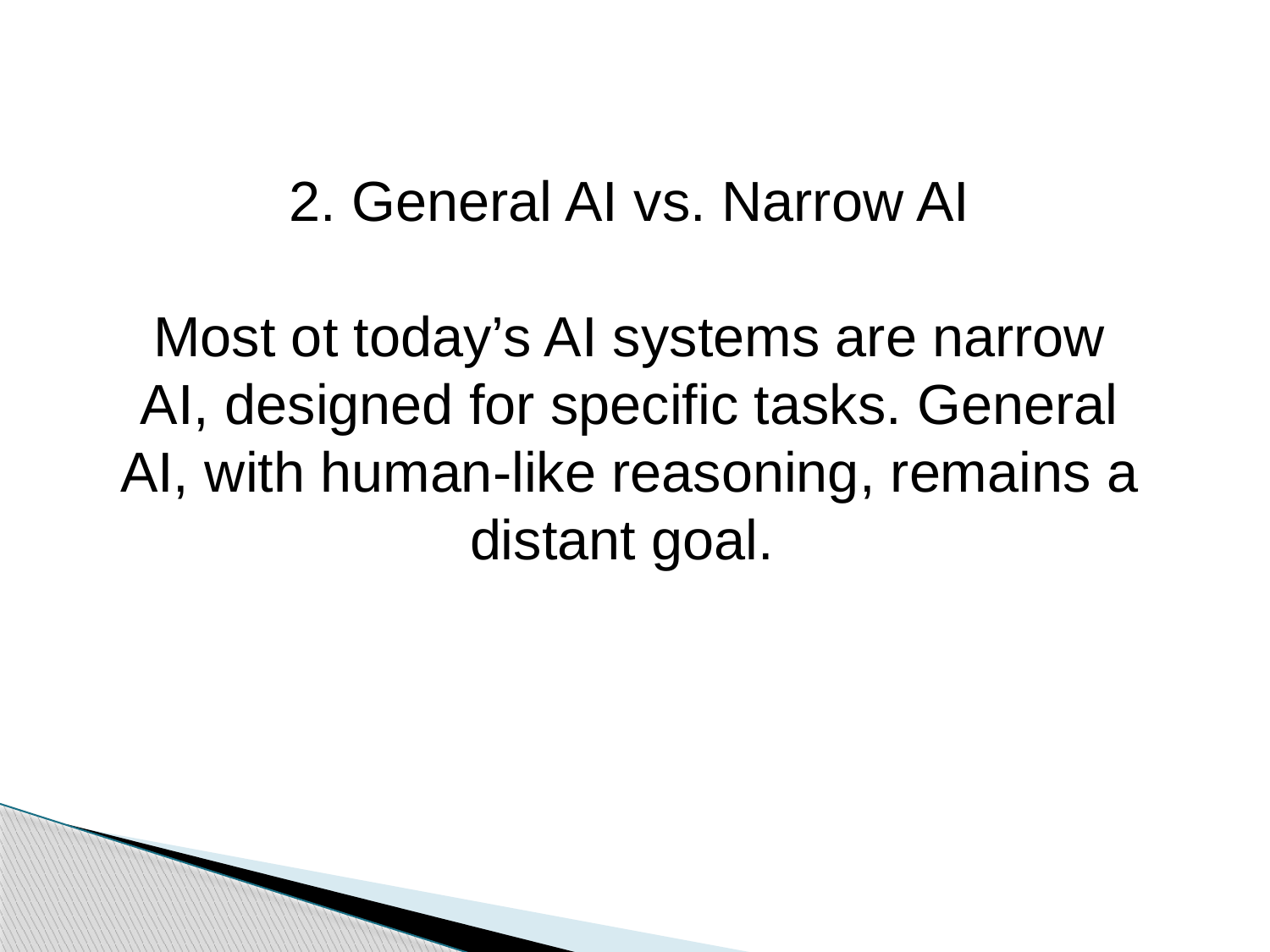

2. General AI vs. Narrow AI

Most ot today’s AI systems are narrow AI, designed for specific tasks. General AI, with human-like reasoning, remains a distant goal.